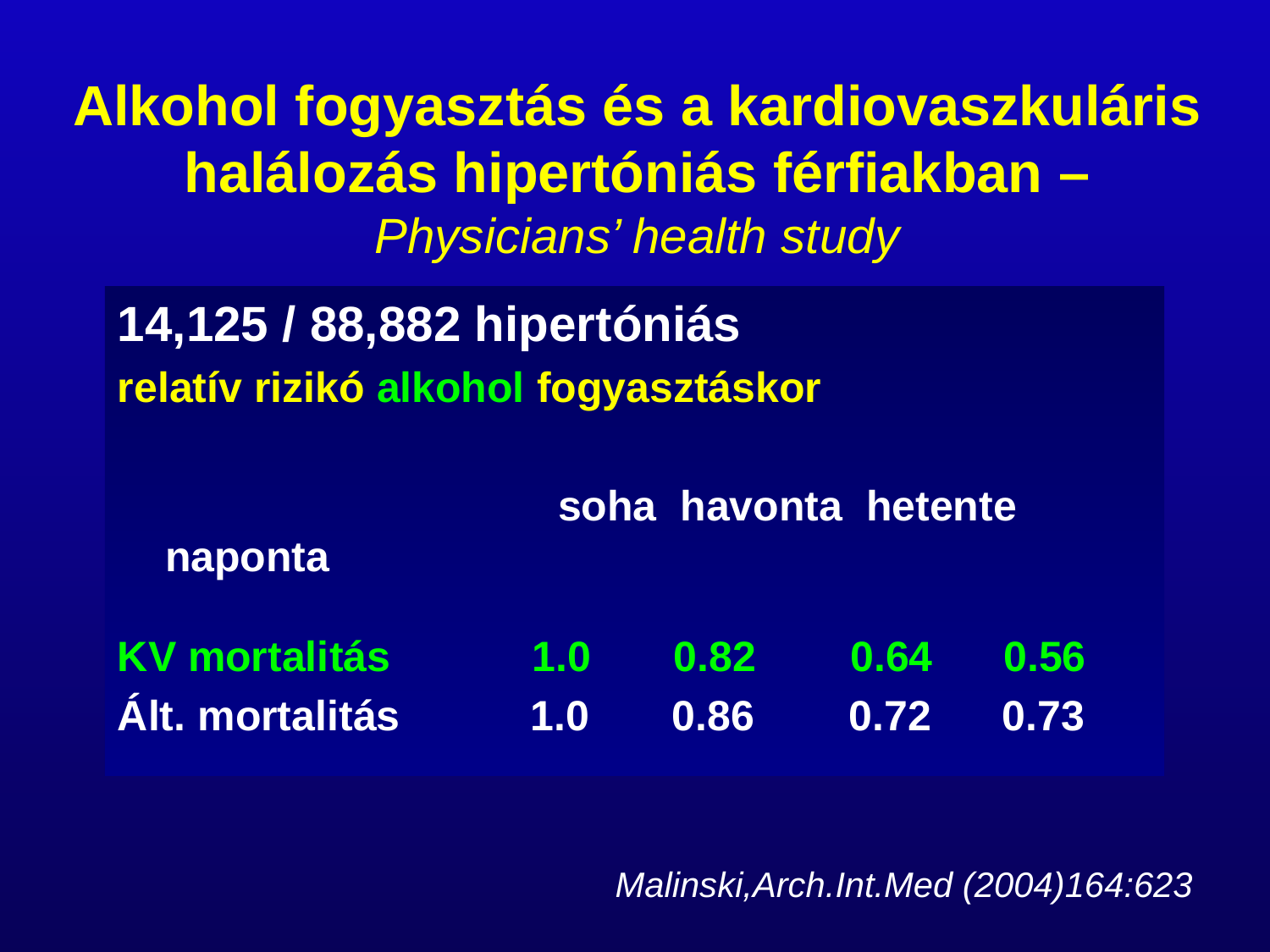

# Alkohol fogyasztás és a kardiovaszkuláris halálozás hipertóniás férfiakban – Physicians’ health study
14,125 / 88,882 hipertóniás
relatív rizikó alkohol fogyasztáskor

				 soha  havonta  hetente  naponta
KV mortalitás            1.0       0.82        0.64      0.56
Ált. mortalitás           1.0       0.86        0.72      0.73

Malinski,Arch.Int.Med (2004)164:623